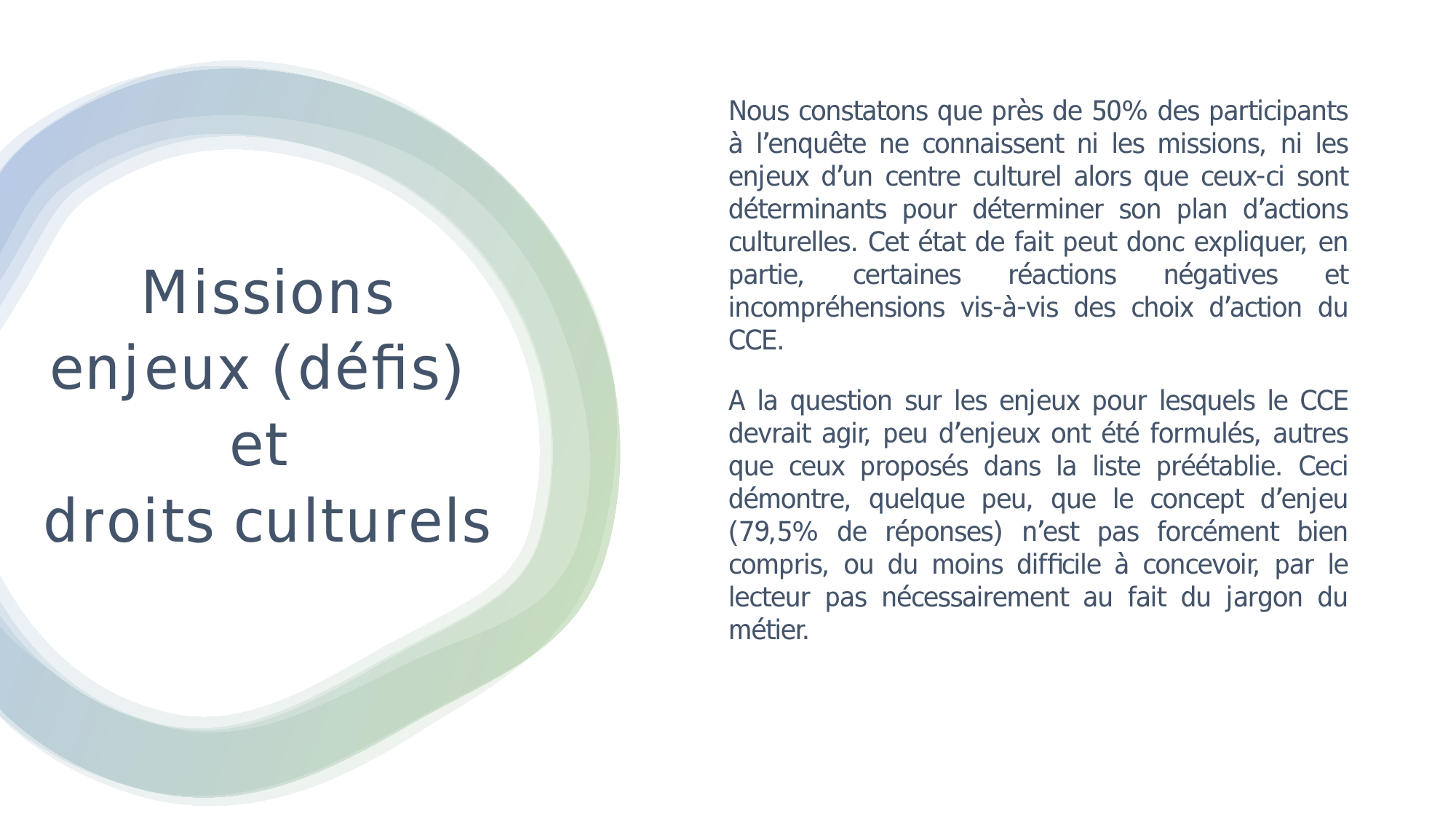

Nous constatons que près de 50% des participants à l’enquête ne connaissent ni les missions, ni les enjeux d’un centre culturel alors que ceux-ci sont déterminants pour déterminer son plan d’actions culturelles. Cet état de fait peut donc expliquer, en partie, certaines réactions négatives et incompréhensions vis-à-vis des choix d’action du CCE.
A la question sur les enjeux pour lesquels le CCE devrait agir, peu d’enjeux ont été formulés, autres que ceux proposés dans la liste préétablie. Ceci démontre, quelque peu, que le concept d’enjeu (79,5% de réponses) n’est pas forcément bien compris, ou du moins difficile à concevoir, par le lecteur pas nécessairement au fait du jargon du métier.

# Missions enjeux (défis) et droits culturels